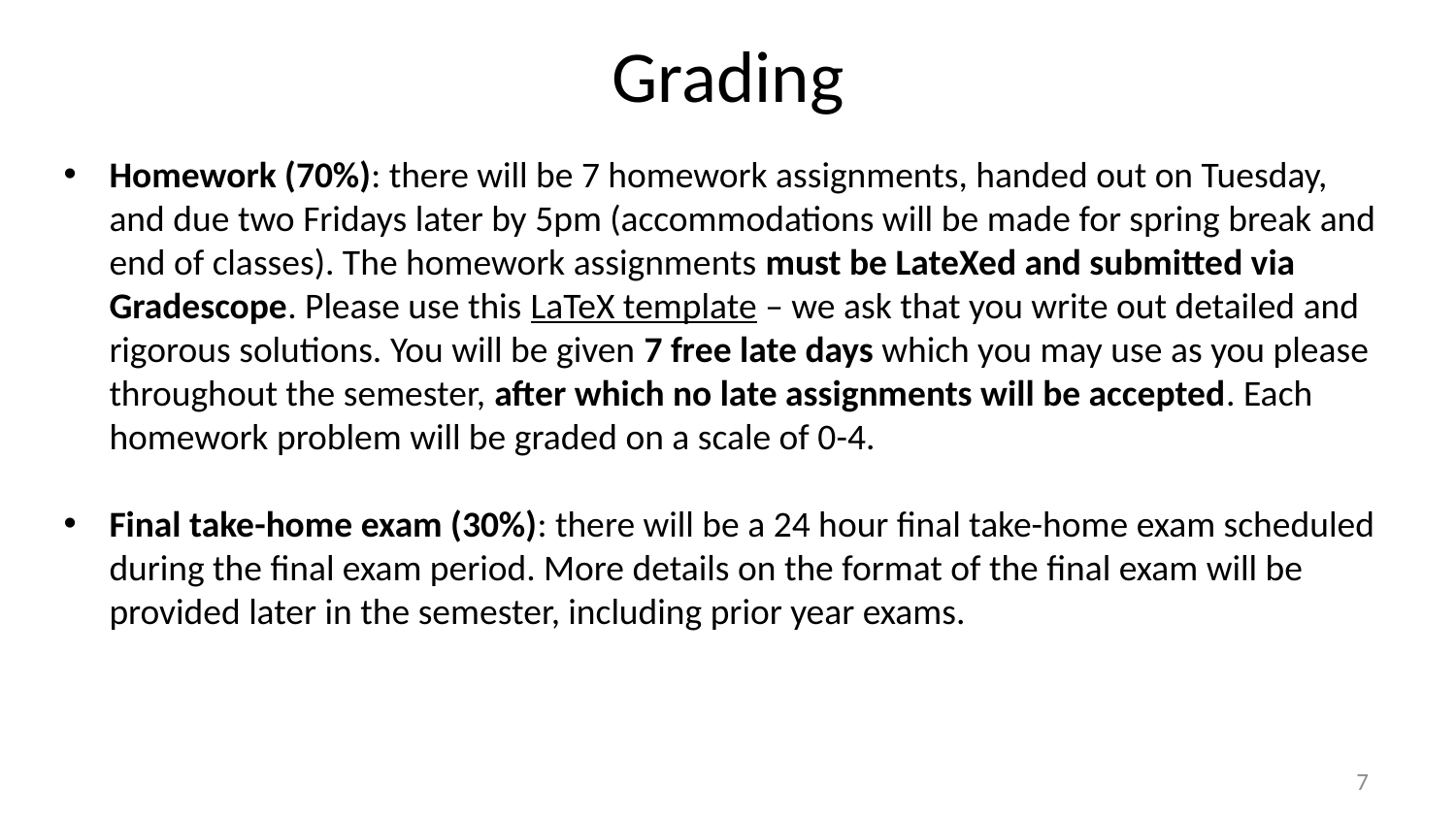

Grading
Homework (70%): there will be 7 homework assignments, handed out on Tuesday, and due two Fridays later by 5pm (accommodations will be made for spring break and end of classes). The homework assignments must be LateXed and submitted via Gradescope. Please use this LaTeX template – we ask that you write out detailed and rigorous solutions. You will be given 7 free late days which you may use as you please throughout the semester, after which no late assignments will be accepted. Each homework problem will be graded on a scale of 0-4.

Final take-home exam (30%): there will be a 24 hour final take-home exam scheduled during the final exam period. More details on the format of the final exam will be provided later in the semester, including prior year exams.
7